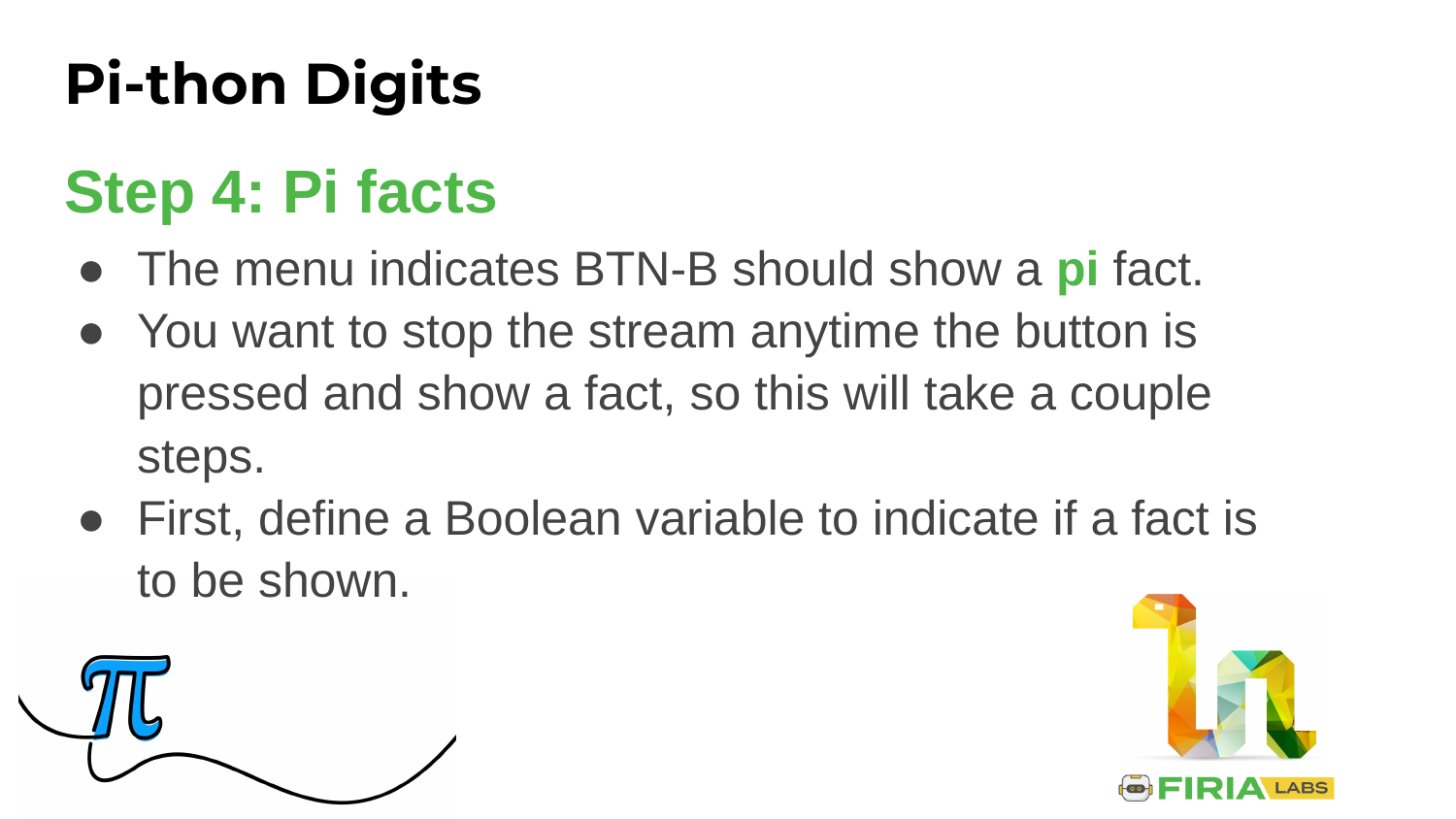

# Pi-thon Digits
Step 4: Pi facts
The menu indicates BTN-B should show a pi fact.
You want to stop the stream anytime the button is pressed and show a fact, so this will take a couple steps.
First, define a Boolean variable to indicate if a fact is to be shown.